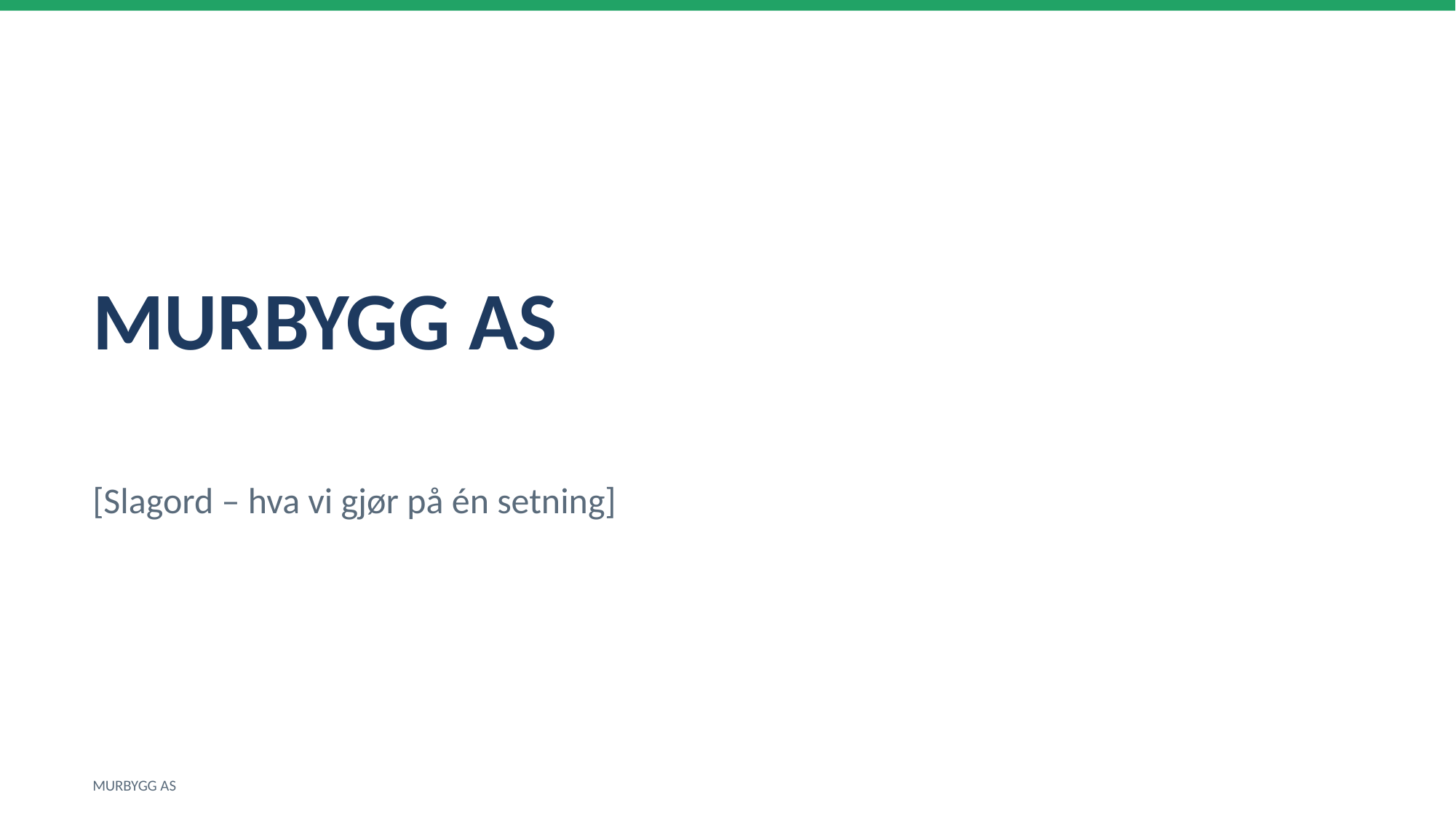

MURBYGG AS
[Slagord – hva vi gjør på én setning]
MURBYGG AS